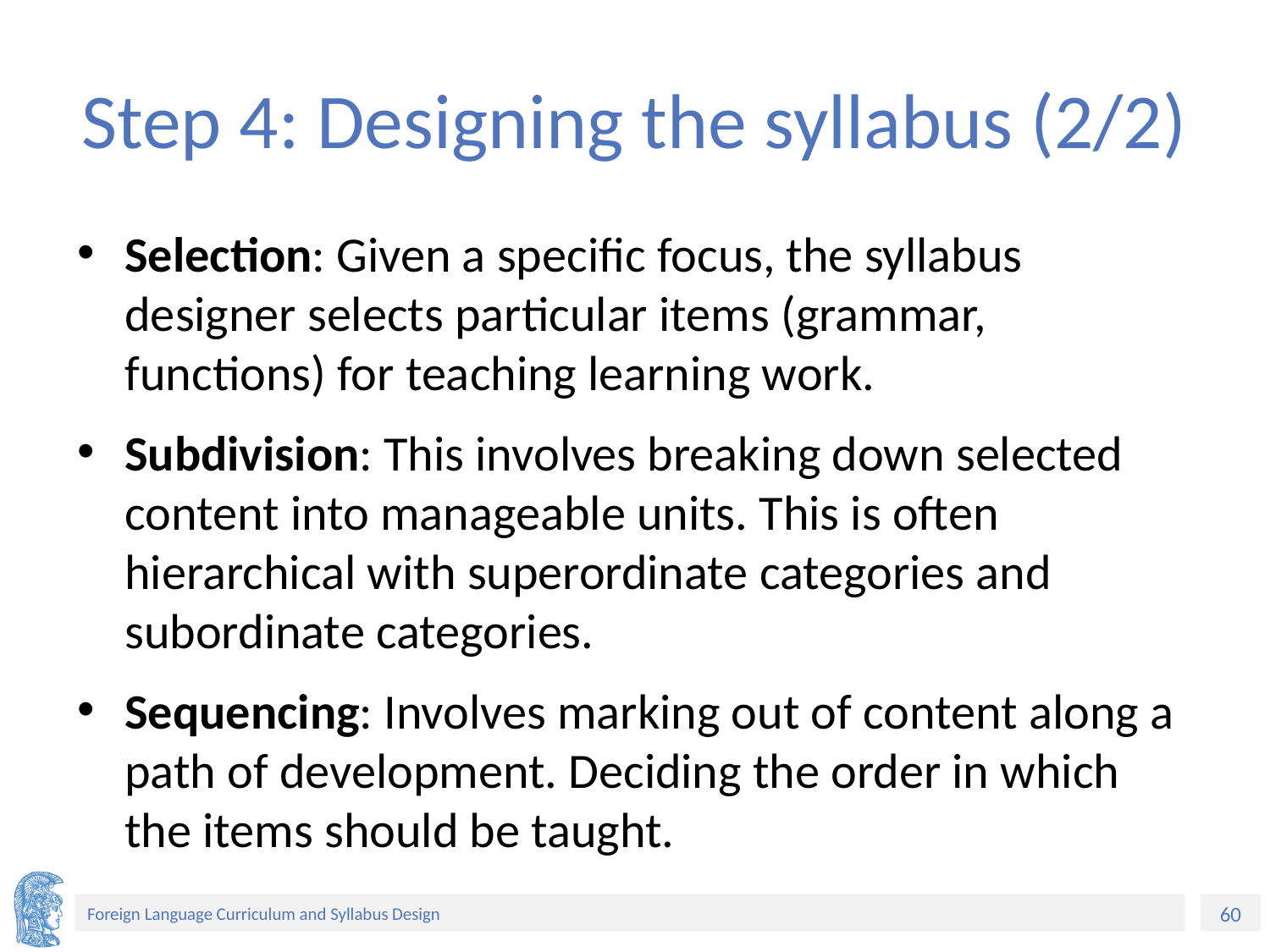

# Step 4: Designing the syllabus (2/2)
Selection: Given a specific focus, the syllabus designer selects particular items (grammar, functions) for teaching learning work.
Subdivision: This involves breaking down selected content into manageable units. This is often hierarchical with superordinate categories and subordinate categories.
Sequencing: Involves marking out of content along a path of development. Deciding the order in which the items should be taught.